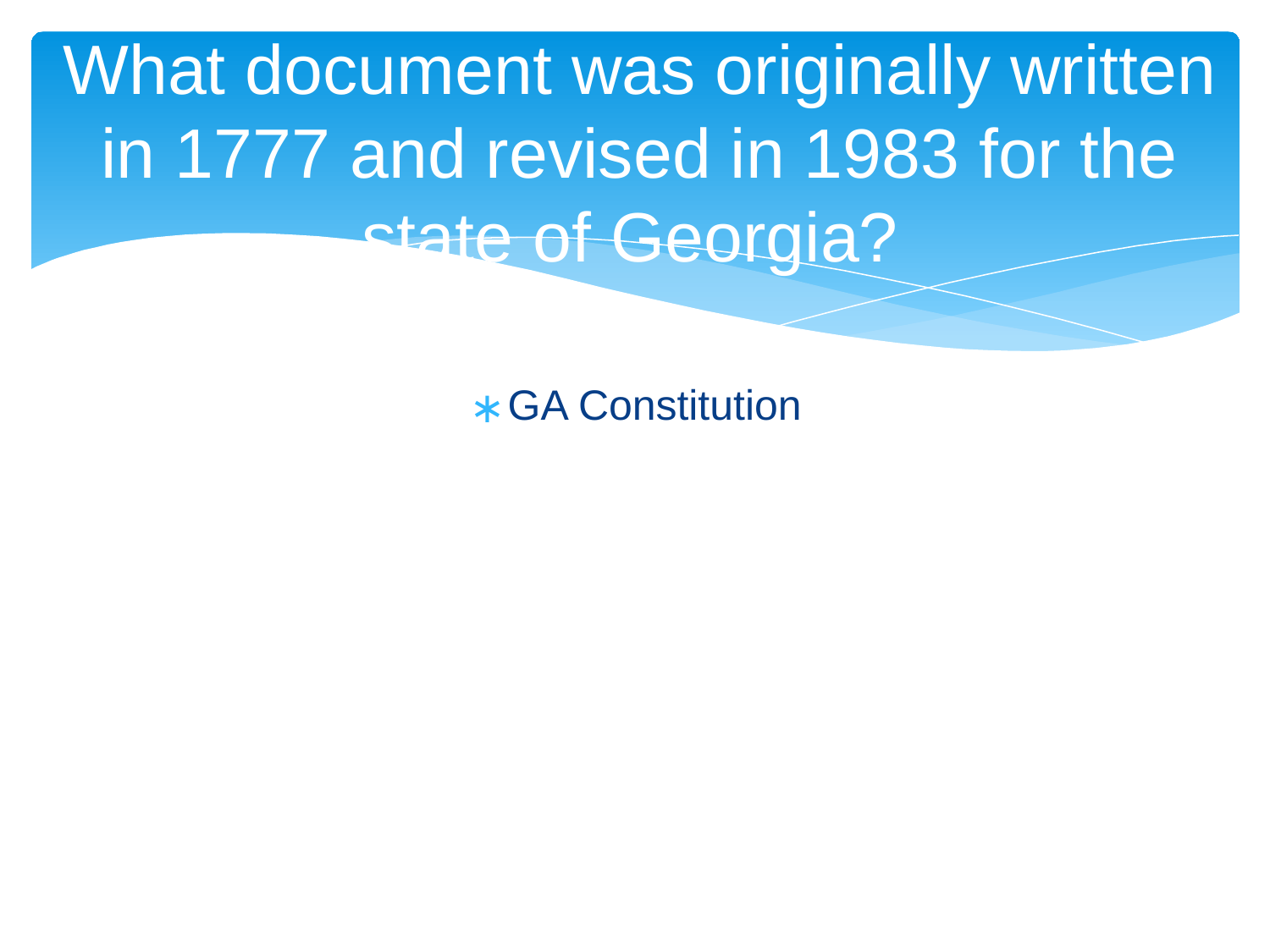

# What document was originally written in 1777 and revised in 1983 for the state of Georgia?
GA Constitution